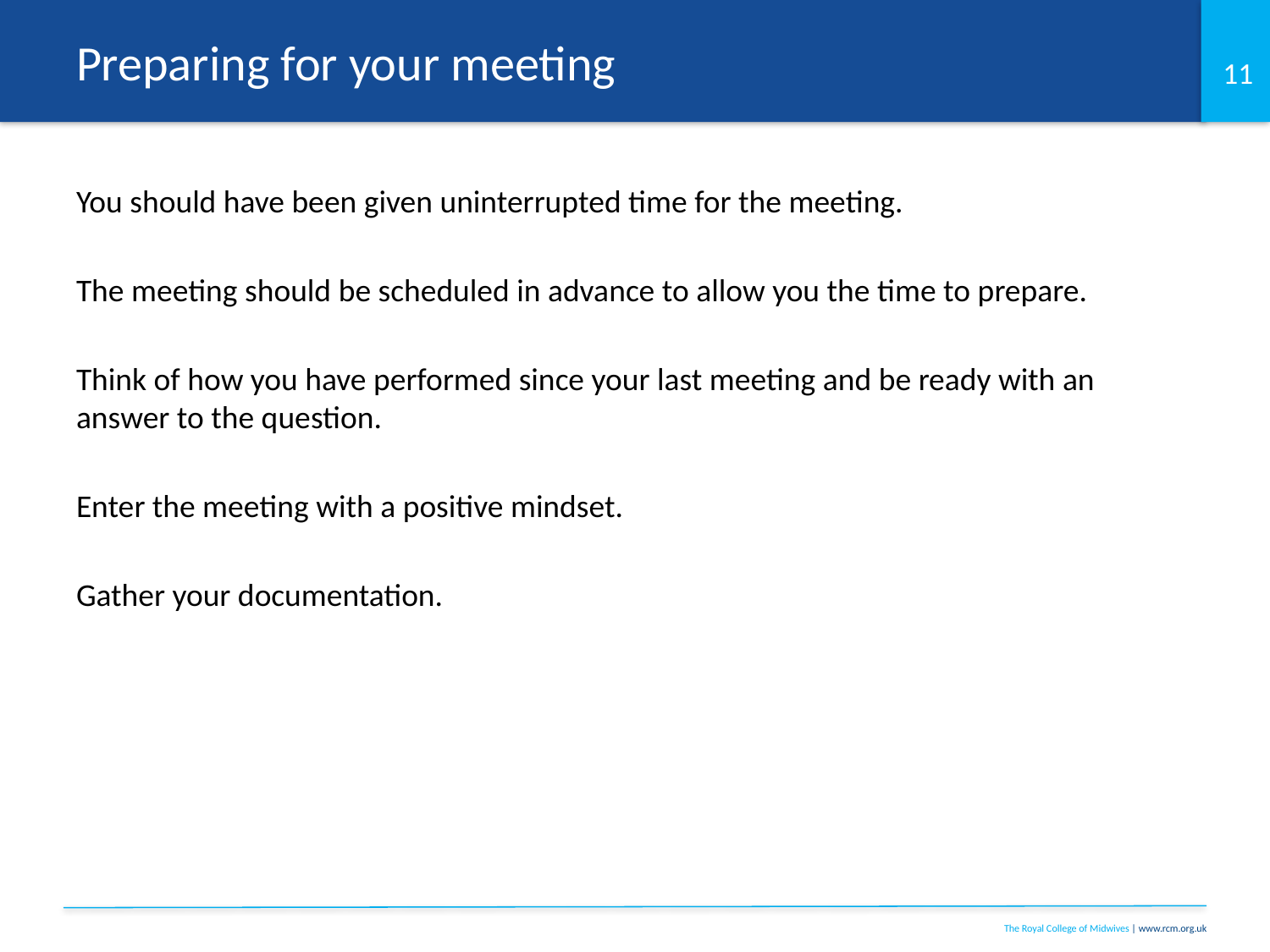

# Preparing for your meeting
You should have been given uninterrupted time for the meeting.

The meeting should be scheduled in advance to allow you the time to prepare.

Think of how you have performed since your last meeting and be ready with an answer to the question.

Enter the meeting with a positive mindset.

Gather your documentation.